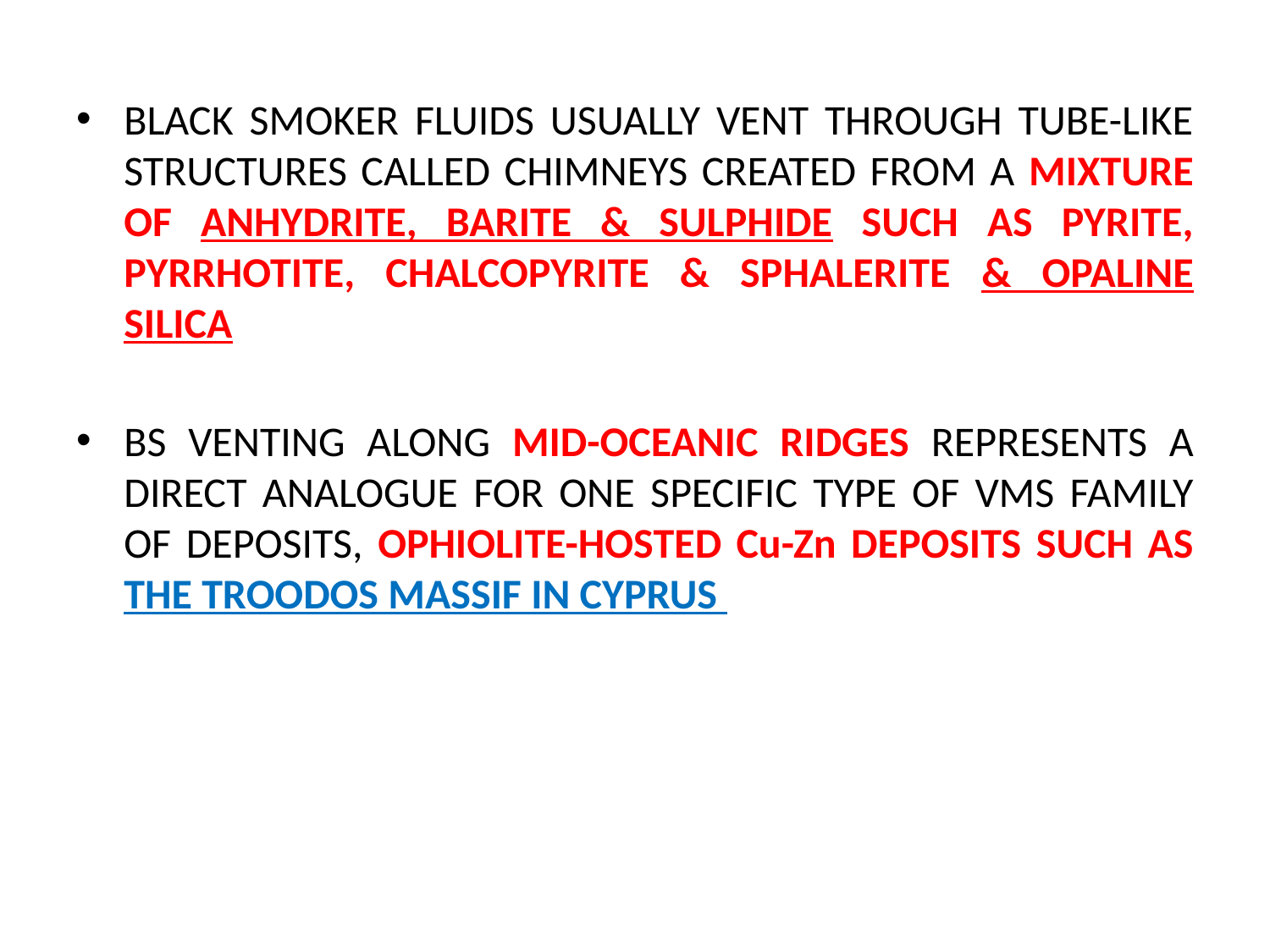

BLACK SMOKER FLUIDS USUALLY VENT THROUGH TUBE-LIKE STRUCTURES CALLED CHIMNEYS CREATED FROM A MIXTURE OF ANHYDRITE, BARITE & SULPHIDE SUCH AS PYRITE, PYRRHOTITE, CHALCOPYRITE & SPHALERITE & OPALINE SILICA

BS VENTING ALONG MID-OCEANIC RIDGES REPRESENTS A DIRECT ANALOGUE FOR ONE SPECIFIC TYPE OF VMS FAMILY OF DEPOSITS, OPHIOLITE-HOSTED Cu-Zn DEPOSITS SUCH AS THE TROODOS MASSIF IN CYPRUS